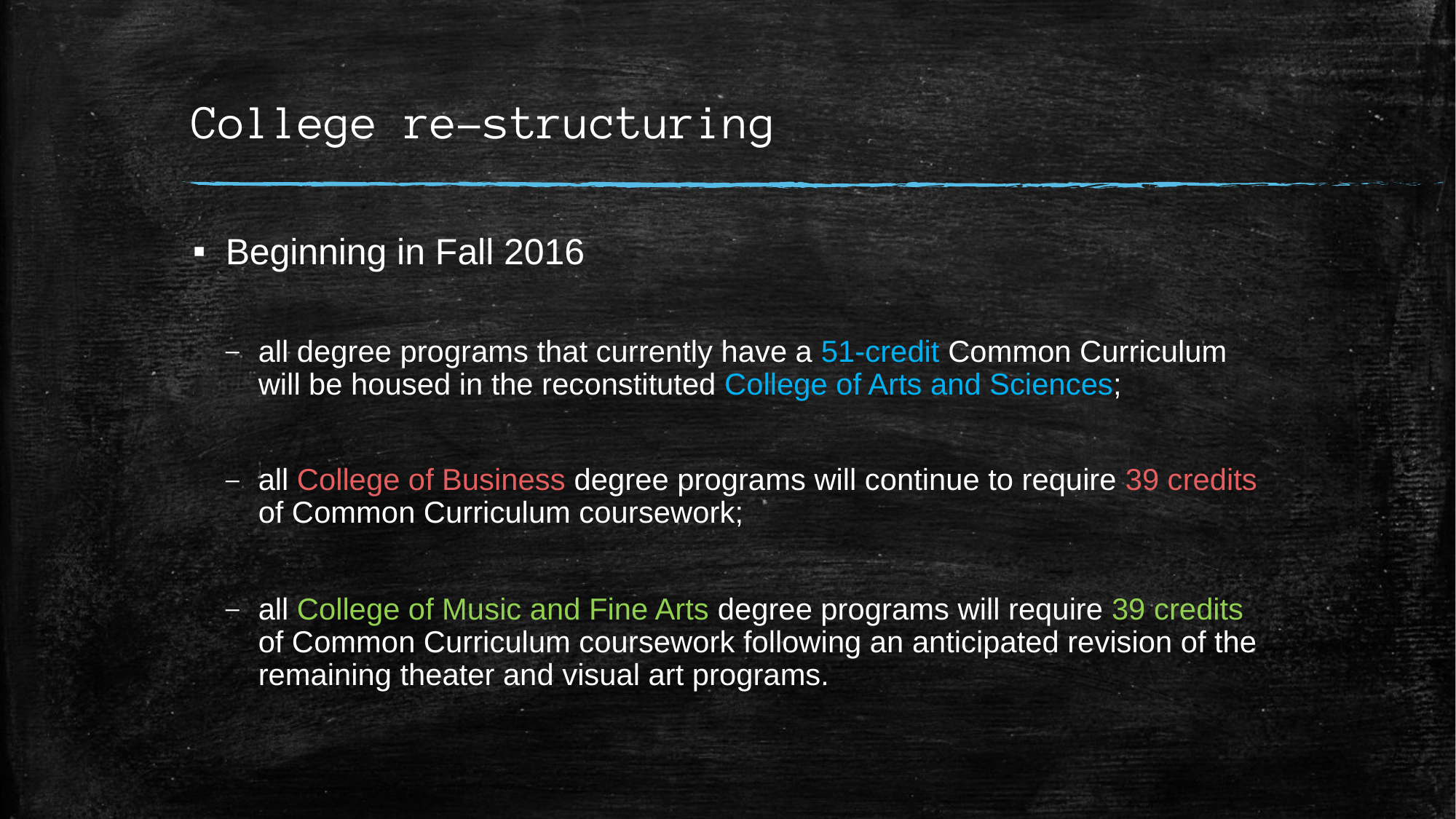

# College re-structuring
Beginning in Fall 2016

all degree programs that currently have a 51-credit Common Curriculum will be housed in the reconstituted College of Arts and Sciences;

all College of Business degree programs will continue to require 39 credits of Common Curriculum coursework;

all College of Music and Fine Arts degree programs will require 39 credits of Common Curriculum coursework following an anticipated revision of the remaining theater and visual art programs.